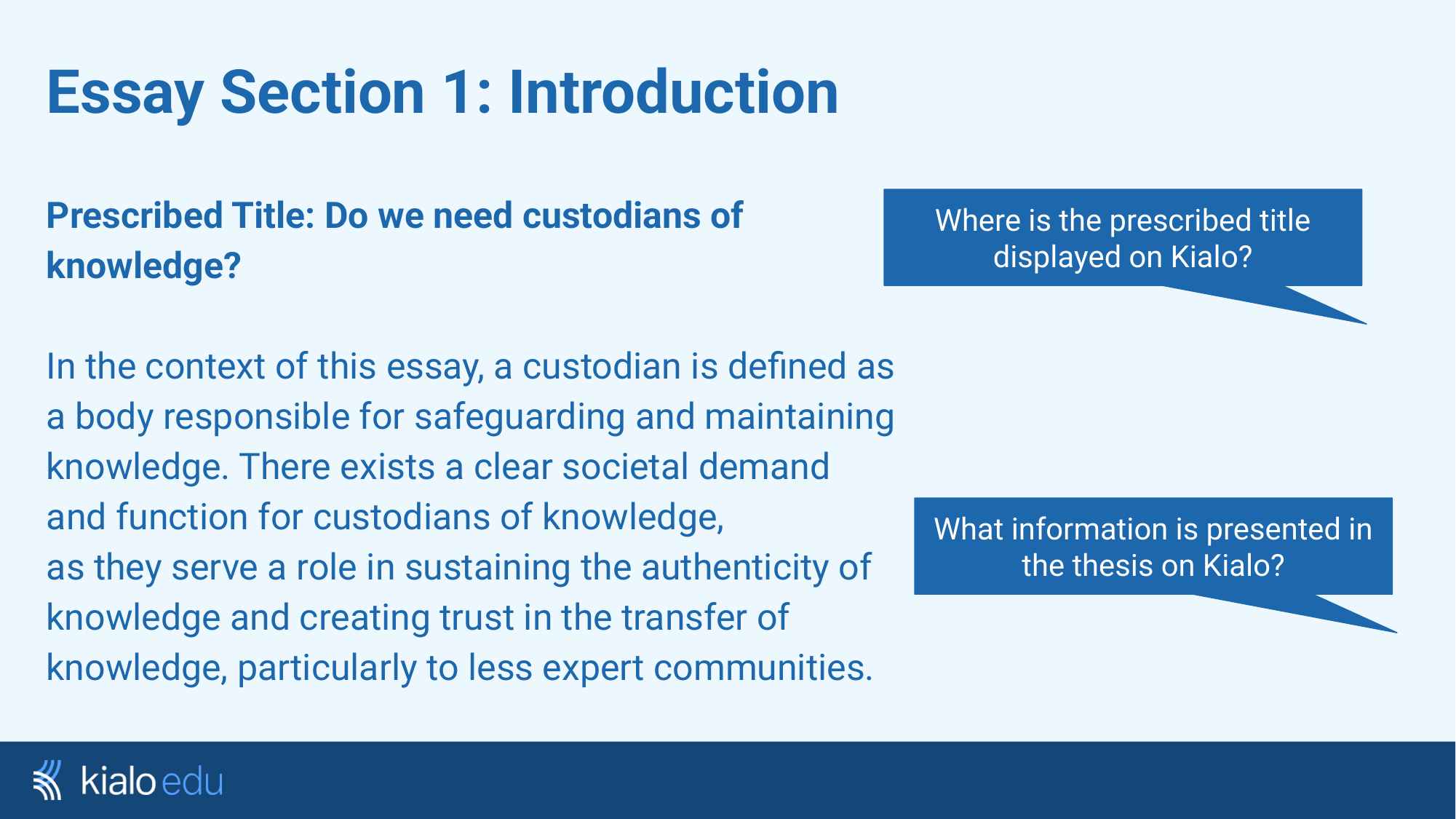

# Essay Section 1: Introduction
Prescribed Title: Do we need custodians of knowledge?

In the context of this essay, a custodian is defined as a body responsible for safeguarding and maintaining knowledge. There exists a clear societal demand and function for custodians of knowledge,
as they serve a role in sustaining the authenticity of knowledge and creating trust in the transfer of knowledge, particularly to less expert communities.

Where is the prescribed title displayed on Kialo?
What information is presented in the thesis on Kialo?